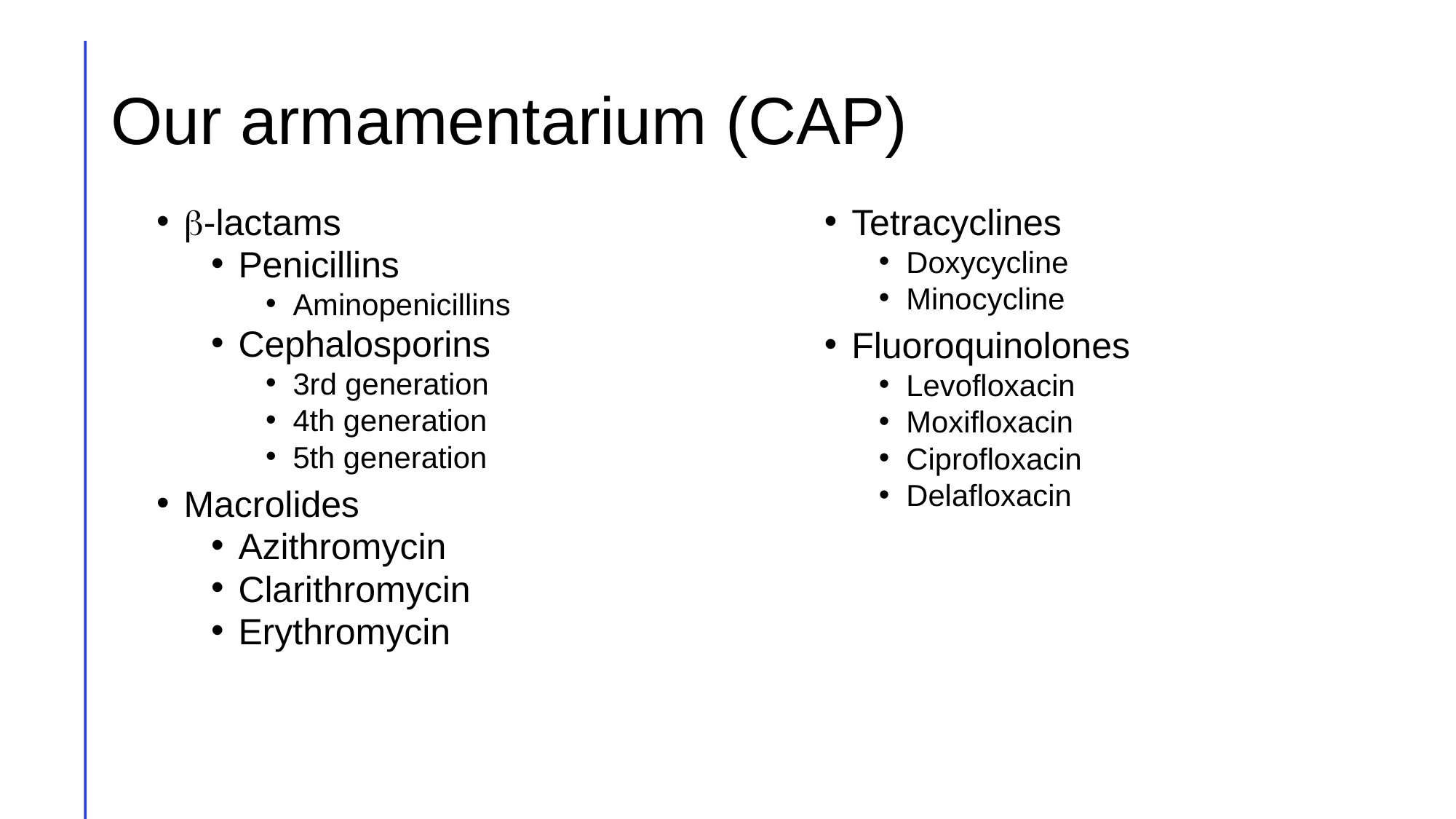

# Our armamentarium (CAP)
Tetracyclines
Doxycycline
Minocycline
Fluoroquinolones
Levofloxacin
Moxifloxacin
Ciprofloxacin
Delafloxacin
β-lactams
Penicillins
Aminopenicillins
Cephalosporins
3rd generation
4th generation
5th generation
Macrolides
Azithromycin
Clarithromycin
Erythromycin